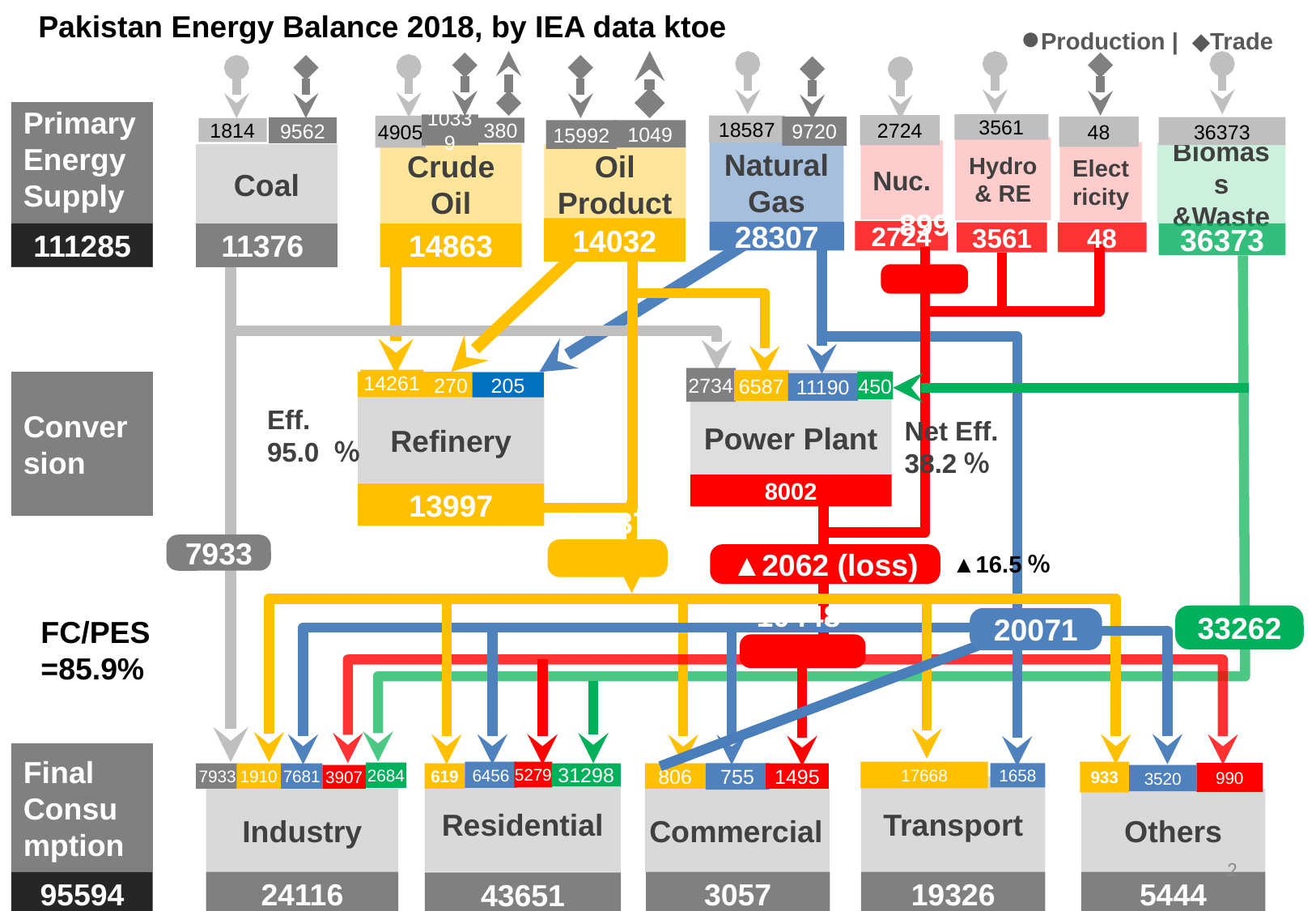

Pakistan Energy Balance 2018, by IEA data ktoe
●Production |  ◆Trade
Primary
Energy
Supply

3561
10339
2724
18587
4905
9720
48
36373
9562
380
1814
1049
15992
Hydro & RE
Nuc.
Electricity
Natural Gas
Biomass &Waste
Oil Product
Coal
Crude Oil
14032
2724
28307
3561
48
111285
36373
11376
14863

899

2734
14261
6587
Power Plant
450
Conversion
270
205
11190
Eff.
95.0 ％
Refinery
Net Eff.
38.2％
8002
13997

7933
21937
▲16.5％
▲2062 (loss)

33262
FC/PES
=85.9%
20071

10448

Final Consumption
17668
933
5279
6456
2684
990
1658
755
7933
1910
619
806
31298
1495
7681
3907
3520
Residential
Transport
Industry
Commercial

Others
2
3057
24116
19326
5444
95594
43651